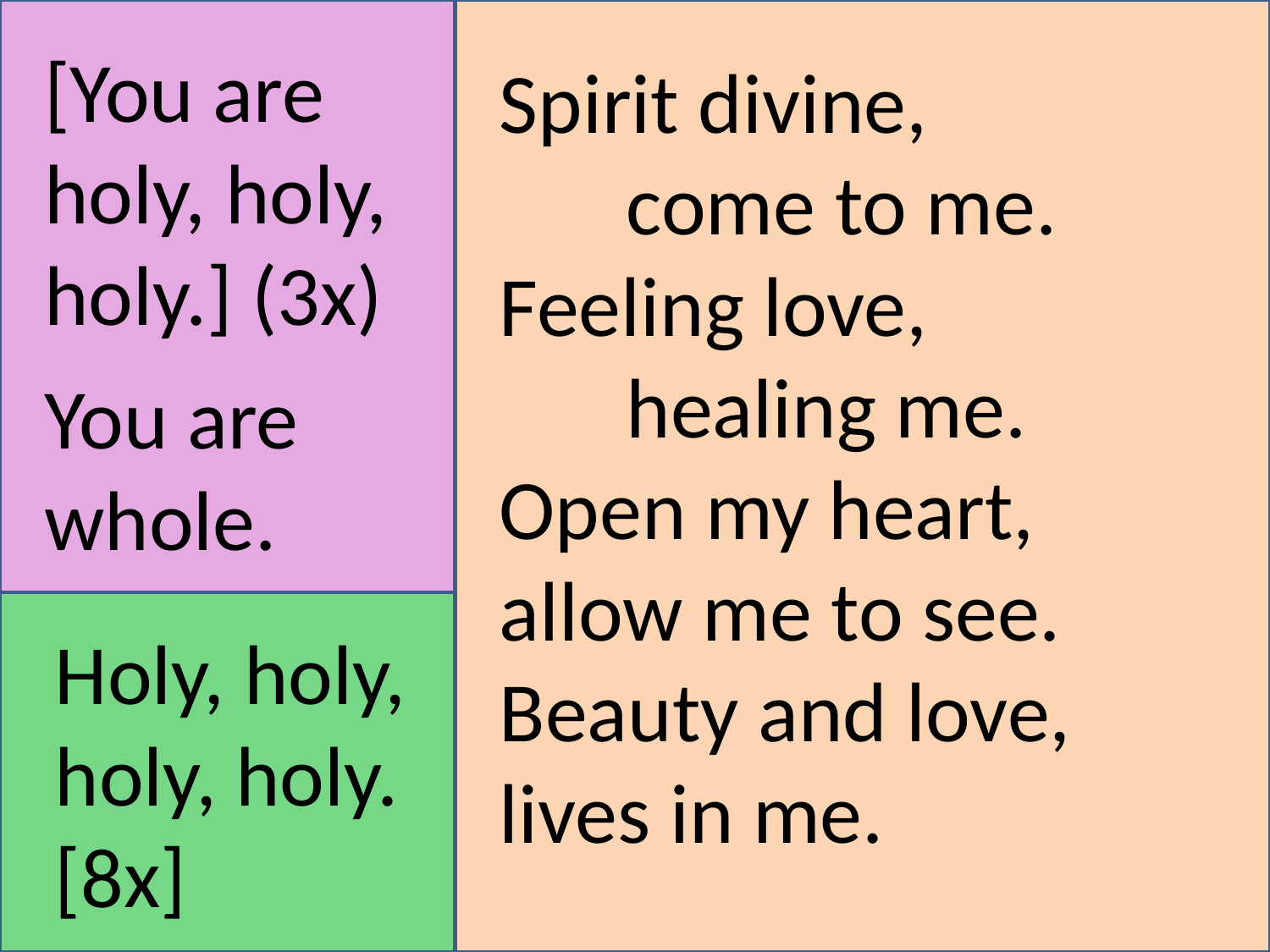

[You are holy, holy, holy.] (3x)

You are whole.
Spirit divine,
	come to me.
Feeling love,
	healing me.
Open my heart, 	allow me to see. Beauty and love, 	lives in me.

Holy, holy, holy, holy. [8x]